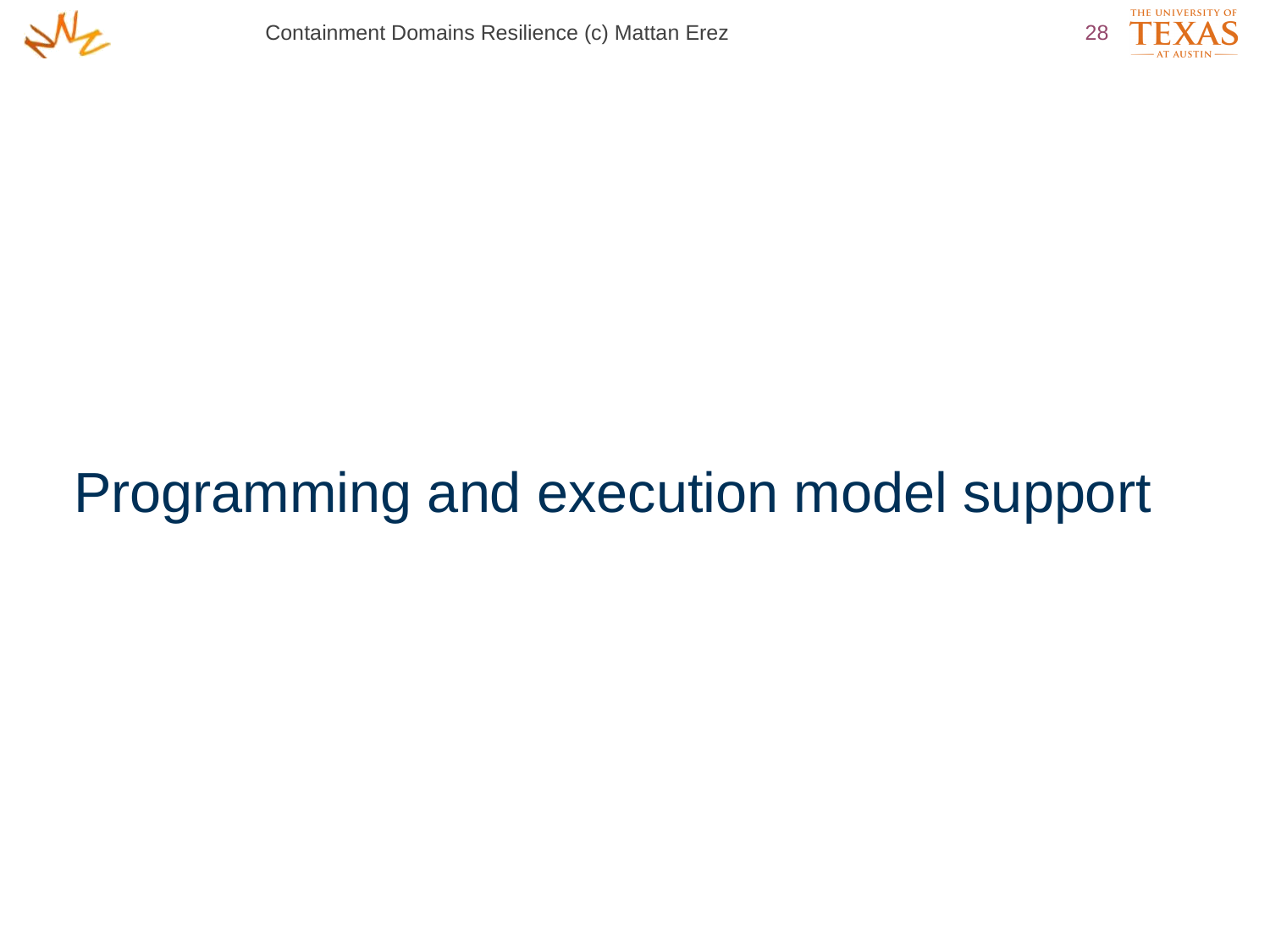

Containment Domains Resilience (c) Mattan Erez
28
Programming and execution model support